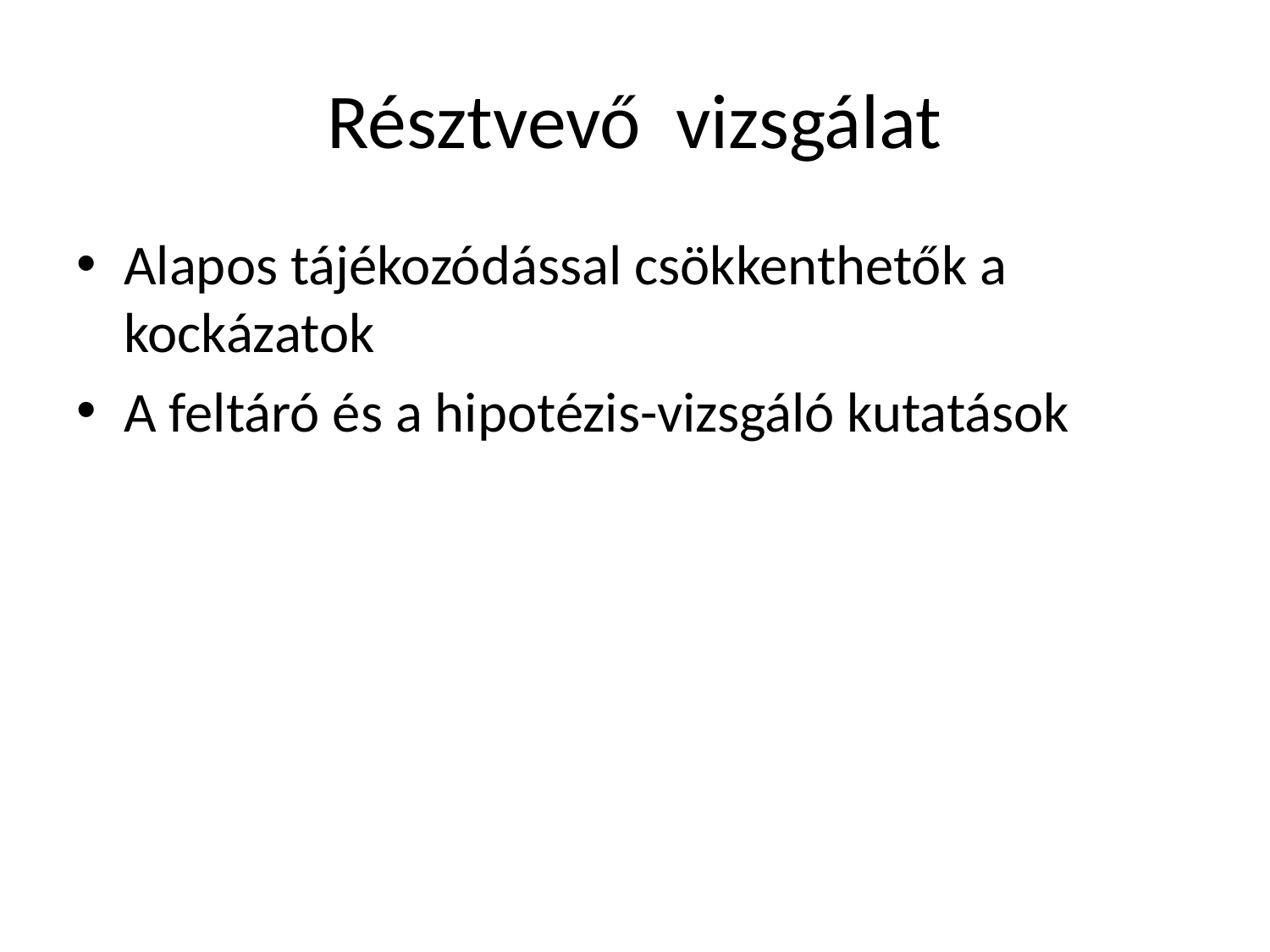

# Résztvevő  vizsgálat
Alapos tájékozódással csökkenthetők a kockázatok
A feltáró és a hipotézis-vizsgáló kutatások